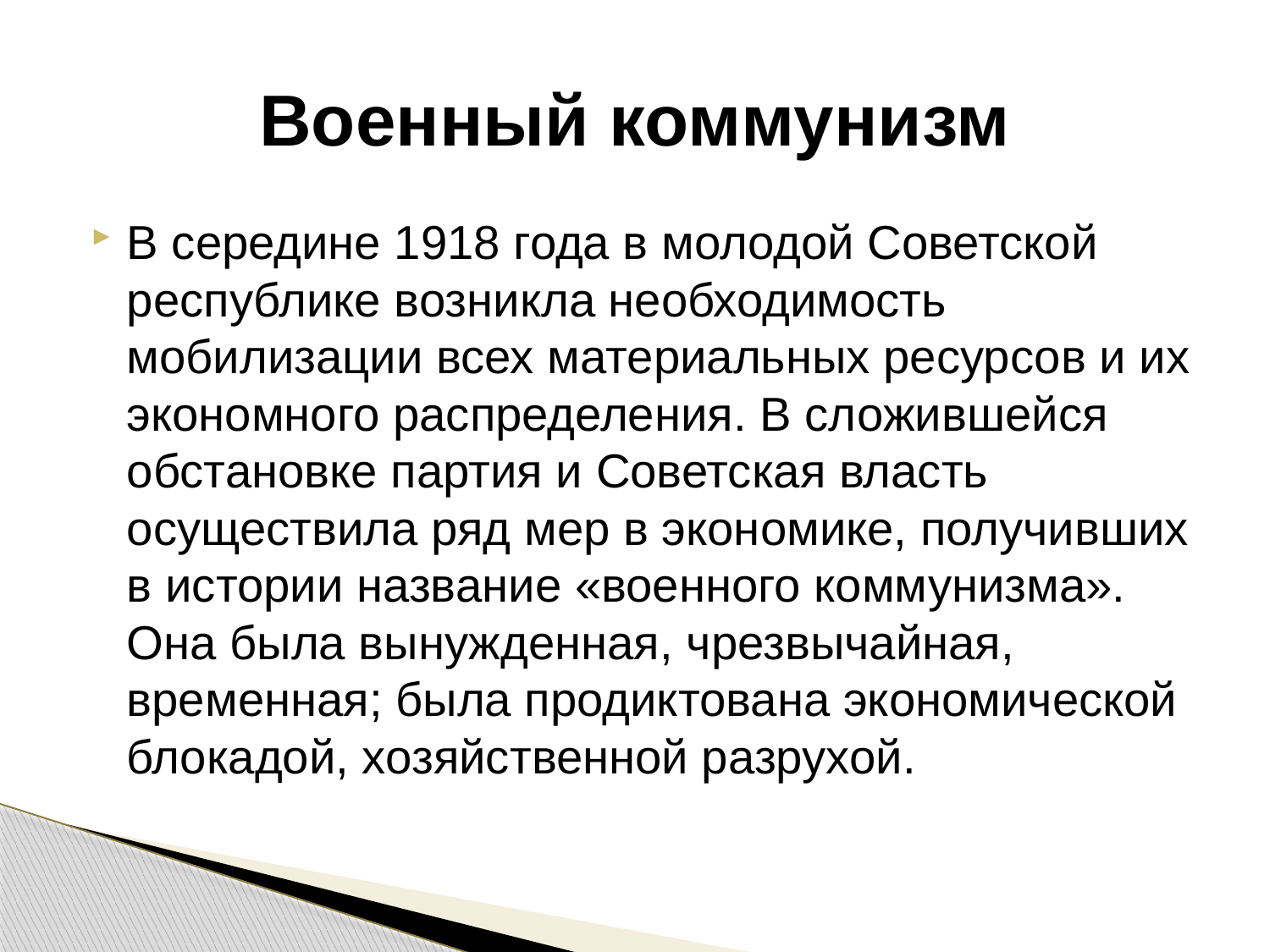

# Военный коммунизм
В середине 1918 года в молодой Советской республике возникла необходимость мобилизации всех материальных ресурсов и их экономного распределения. В сложившейся обстановке партия и Советская власть осуществила ряд мер в экономике, получивших в истории название «военного коммунизма». Она была вынужденная, чрезвычайная, временная; была продиктована экономической блокадой, хозяйственной разрухой.